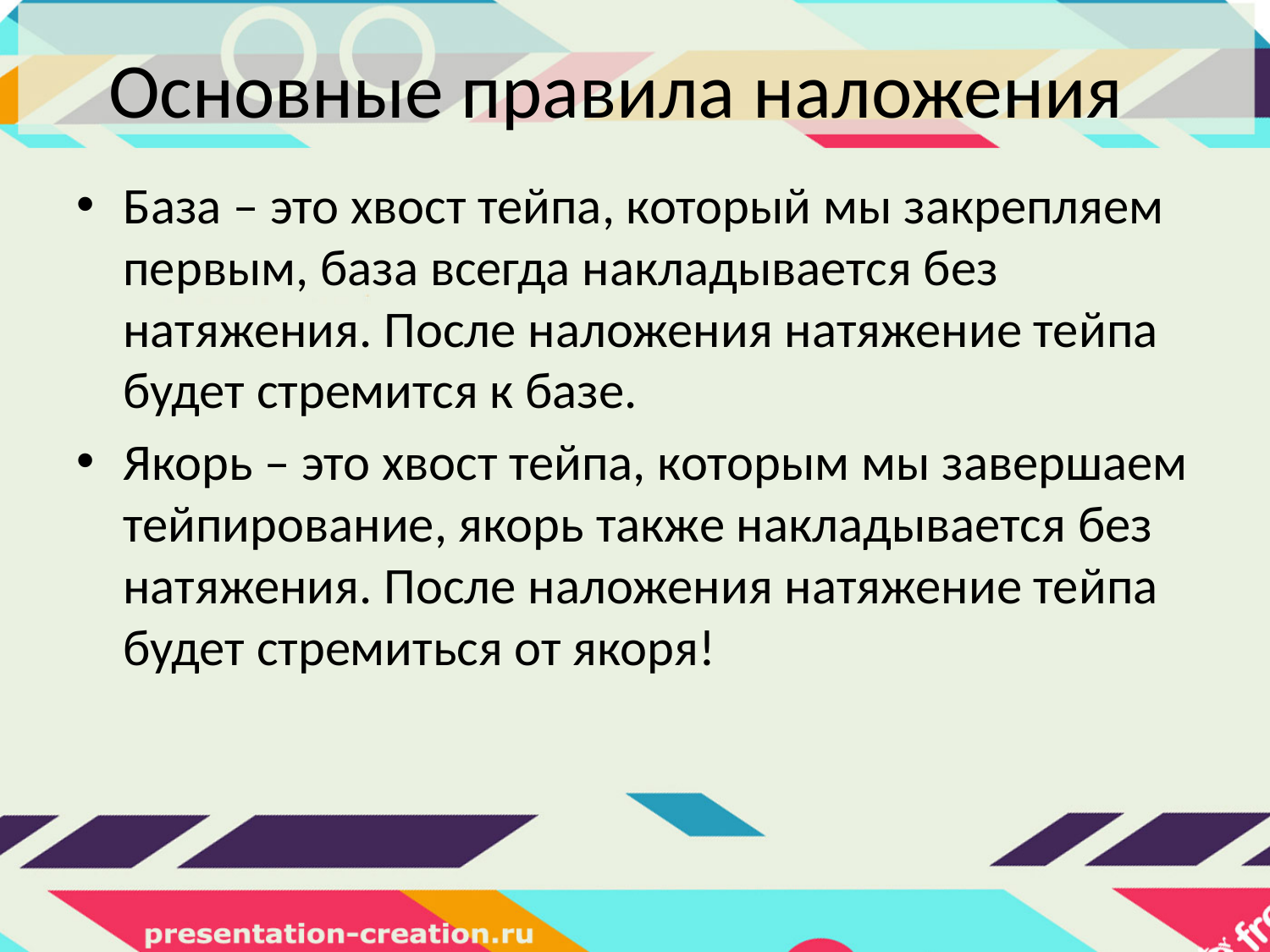

# Основные правила наложения
База – это хвост тейпа, который мы закрепляем первым, база всегда накладывается без натяжения. После наложения натяжение тейпа будет стремится к базе.
Якорь – это хвост тейпа, которым мы завершаем тейпирование, якорь также накладывается без натяжения. После наложения натяжение тейпа будет стремиться от якоря!